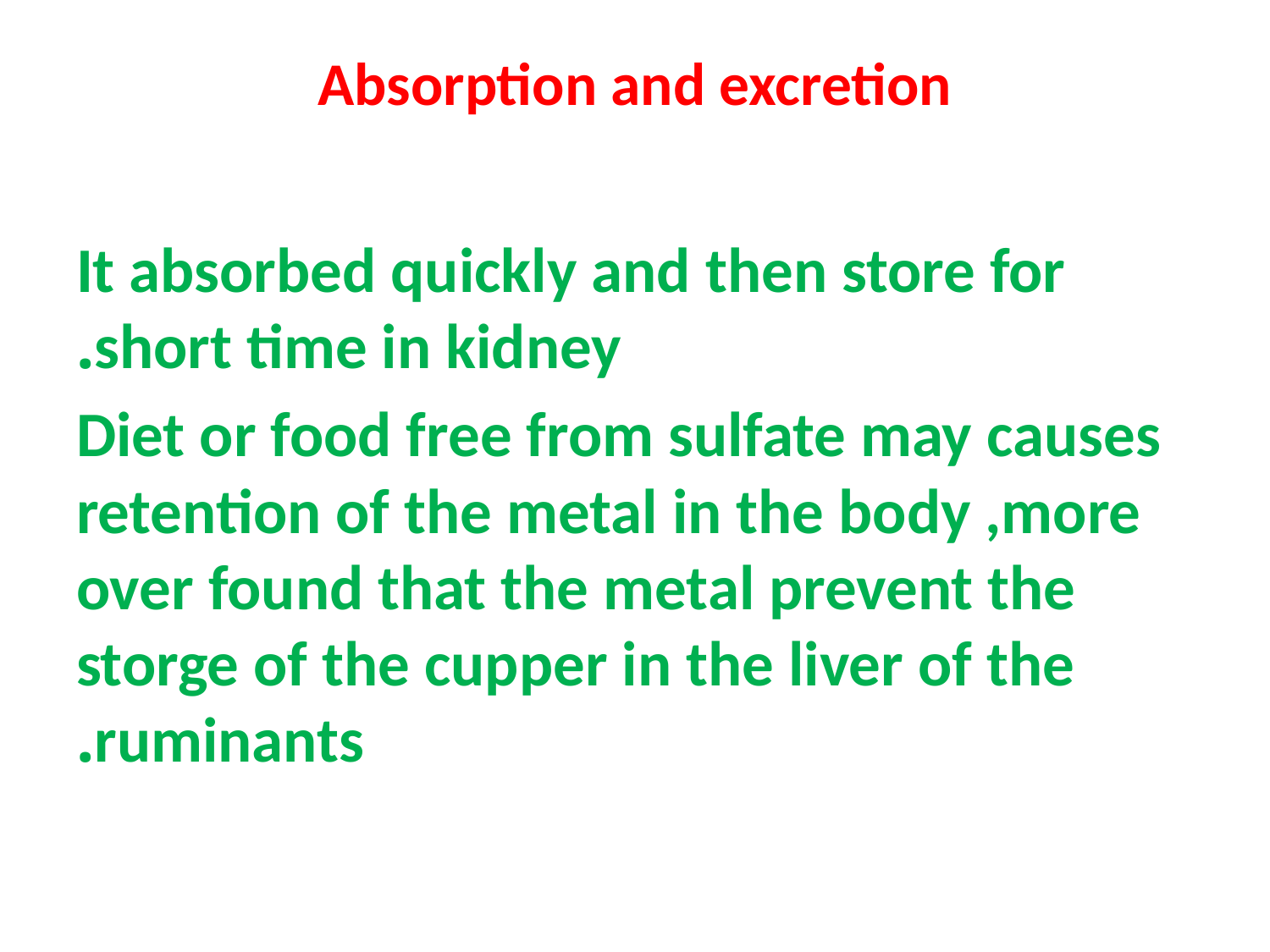

# Absorption and excretion
It absorbed quickly and then store for short time in kidney.
Diet or food free from sulfate may causes retention of the metal in the body ,more over found that the metal prevent the storge of the cupper in the liver of the ruminants.